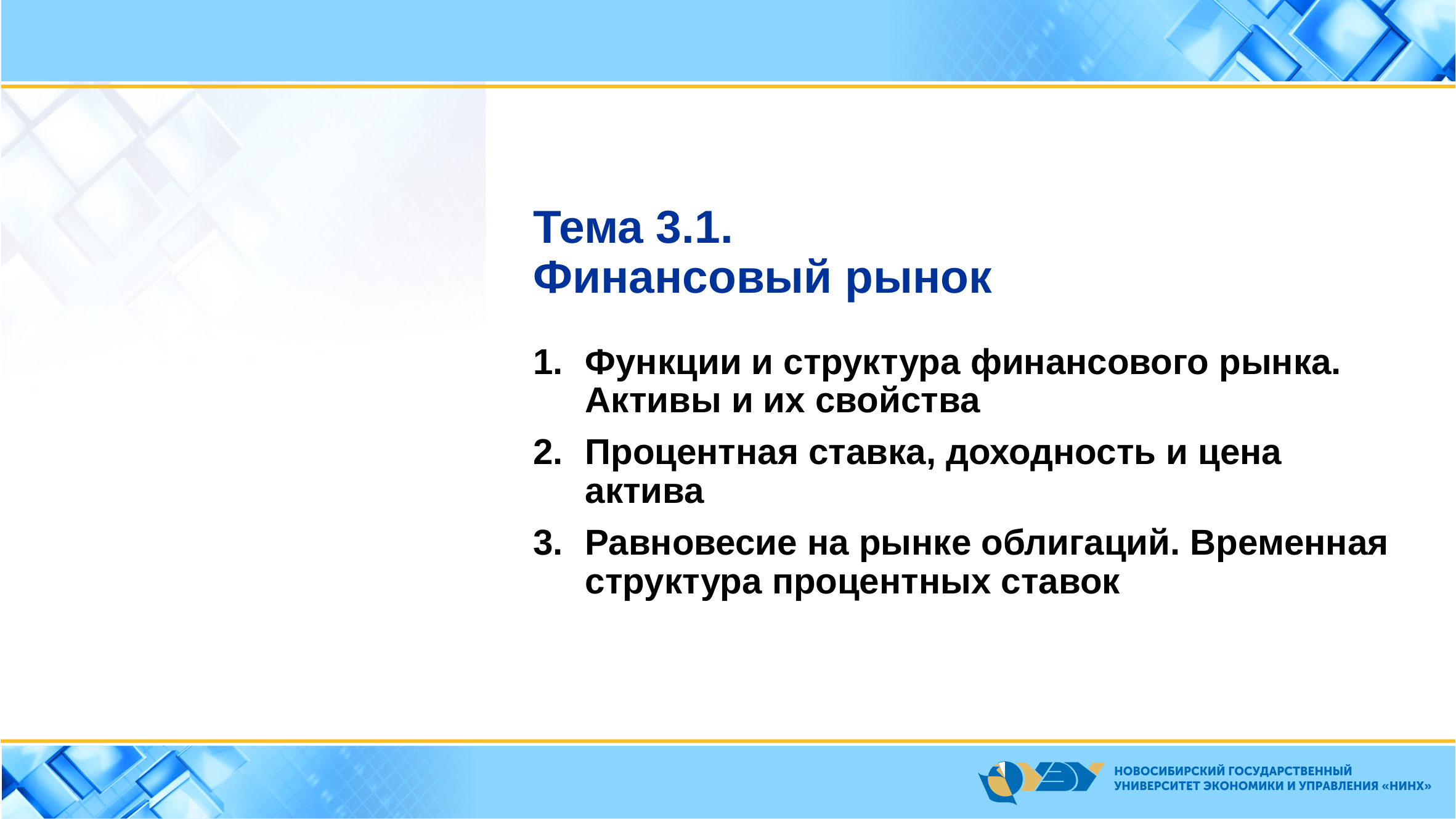

Тема 3.1.
Финансовый рынок

Функции и структура финансового рынка. Активы и их свойства
Процентная ставка, доходность и цена актива
Равновесие на рынке облигаций. Временная структура процентных ставок